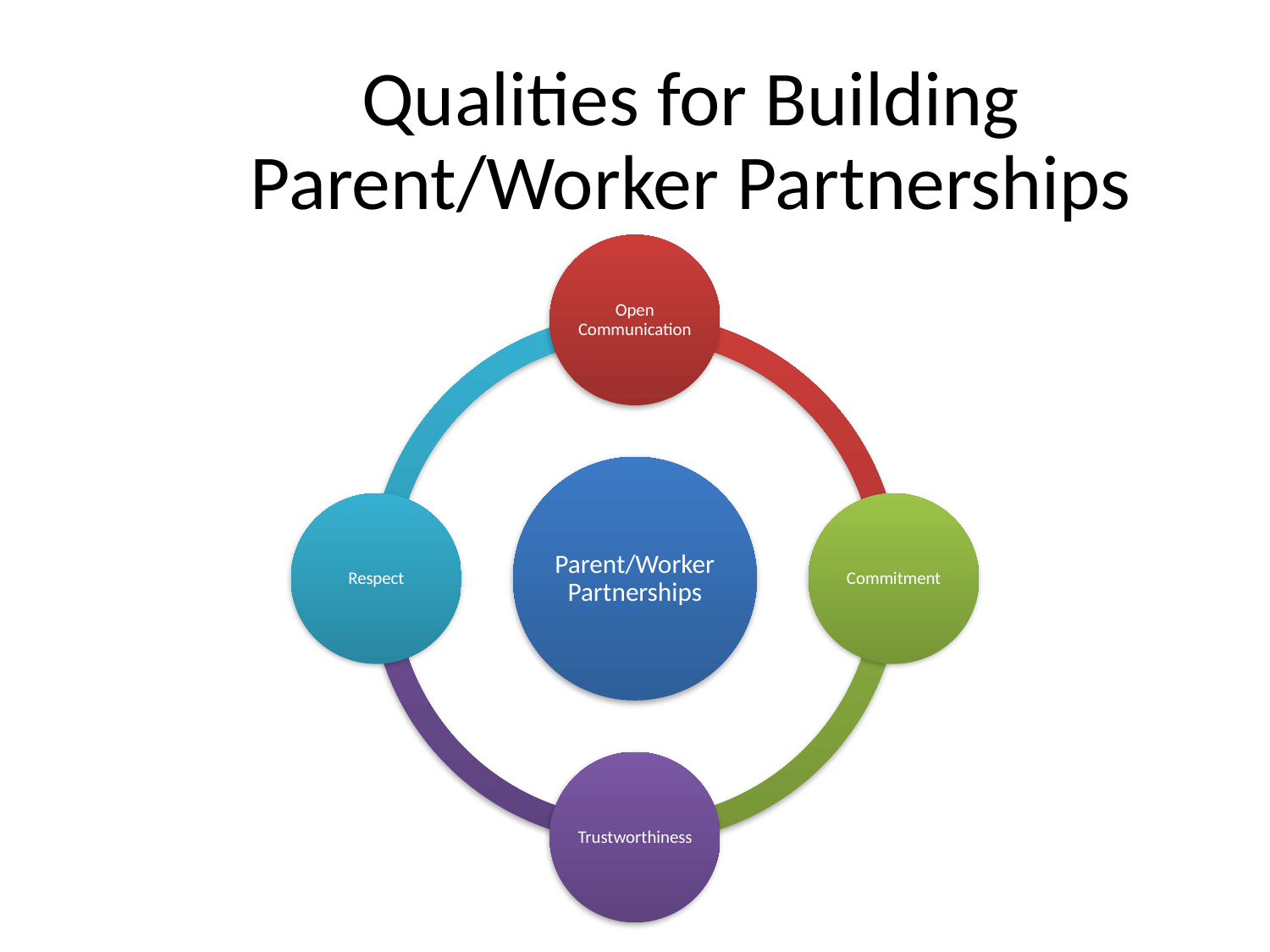

# Qualities for Building Parent/Worker Partnerships
Parent/Worker Partnerships
Open Communication
Commitment
Trustworthiness
Respect